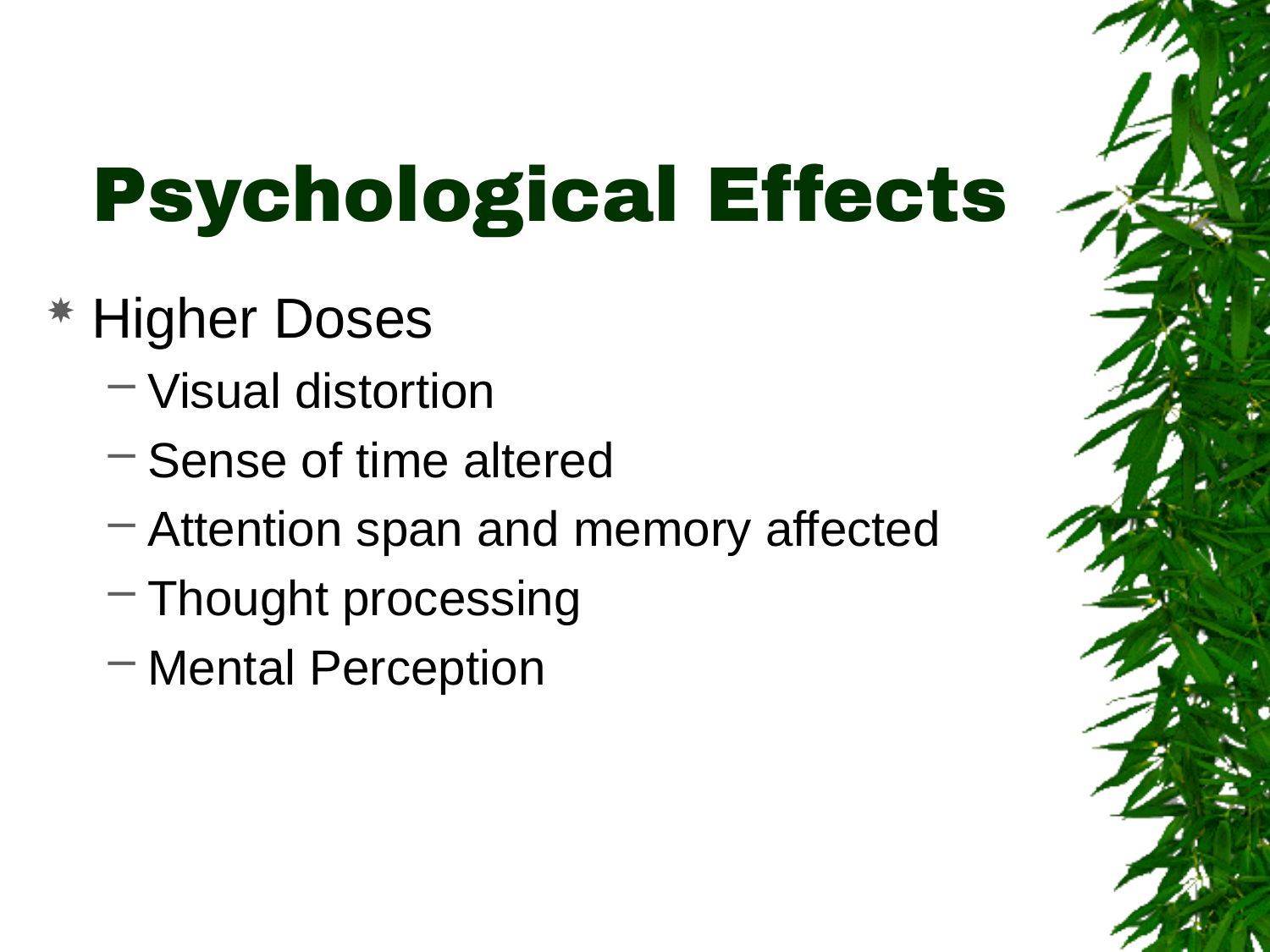

# Psychological Effects
Higher Doses
Visual distortion
Sense of time altered
Attention span and memory affected
Thought processing
Mental Perception